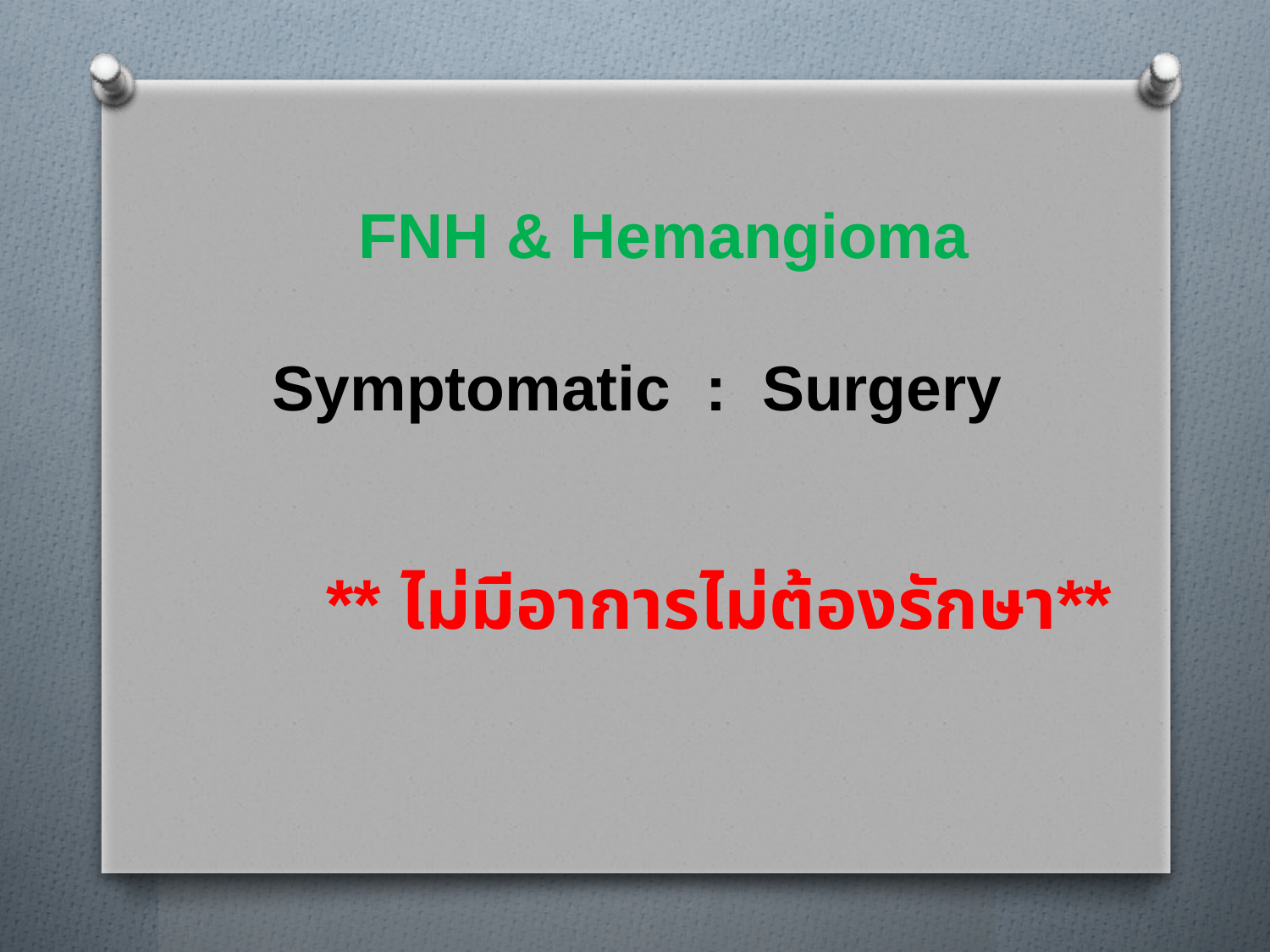

FNH & Hemangioma

   Symptomatic  :  Surgery

       ** ไม่มีอาการไม่ต้องรักษา**